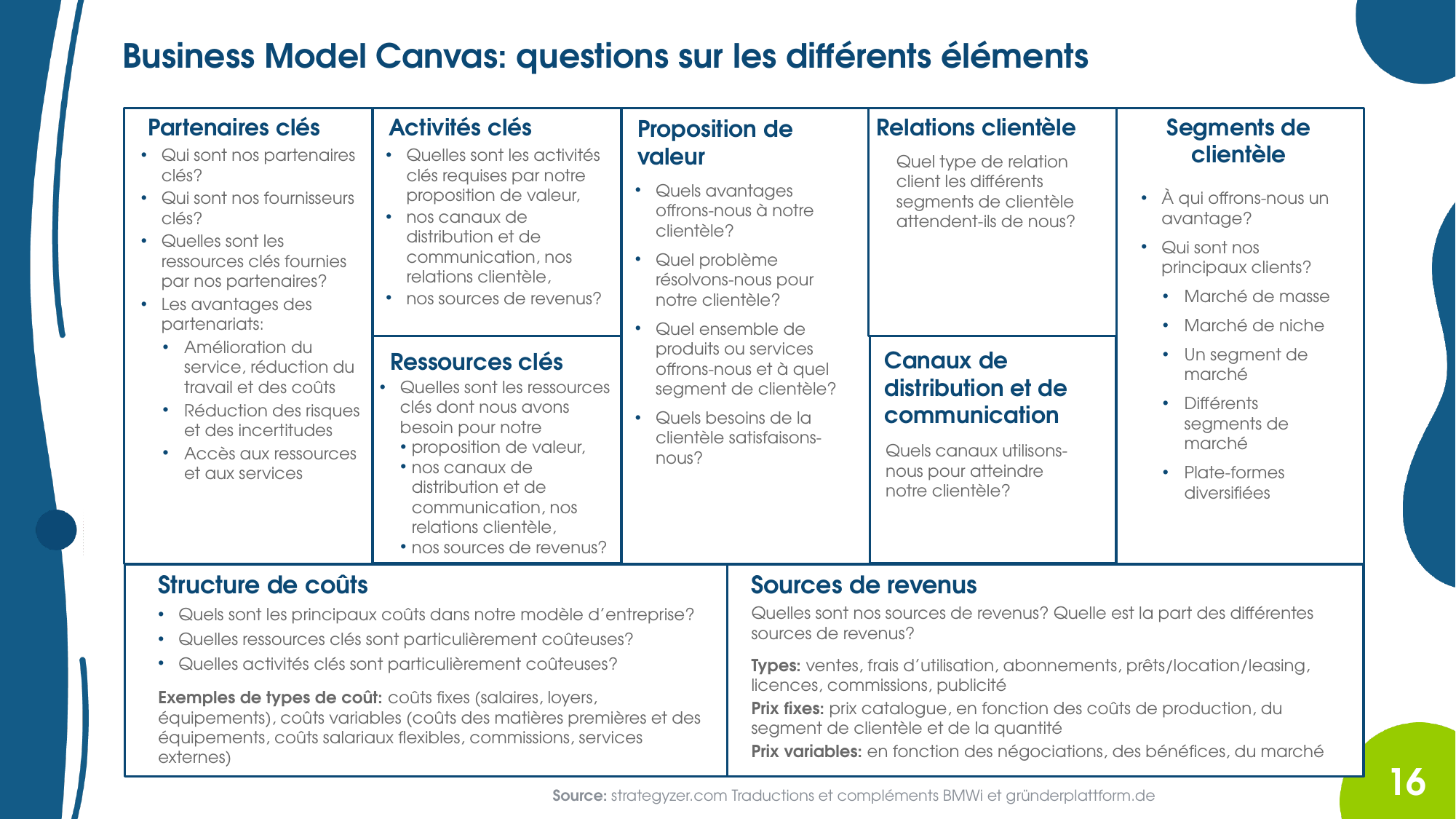

Business Model Canvas: questions sur les différents éléments
Partenaires clés
Segments de clientèle
Activités clés
Relations clientèle
Proposition de valeur

Qui sont nos partenaires clés?
Qui sont nos fournisseurs clés?
Quelles sont les ressources clés fournies par nos partenaires?
Les avantages des partenariats:
Amélioration du service, réduction du travail et des coûts
Réduction des risques et des incertitudes
Accès aux ressources et aux services
Quelles sont les activités clés requises par notre proposition de valeur,
nos canaux de distribution et de communication, nos relations clientèle,
nos sources de revenus?
Quel type de relation client les différents segments de clientèle attendent-ils de nous?

Quels avantages offrons-nous à notre clientèle?
Quel problème résolvons-nous pour notre clientèle?
Quel ensemble de produits ou services offrons-nous et à quel segment de clientèle?
Quels besoins de la clientèle satisfaisons-nous?
À qui offrons-nous un avantage?
Qui sont nos principaux clients?
Marché de masse
Marché de niche
Un segment de marché
Différents segments de marché
Plate-formes diversifiées

Canaux de distribution et de communication
Ressources clés
Quelles sont les ressources clés dont nous avons besoin pour notre
proposition de valeur,
nos canaux de distribution et de communication, nos relations clientèle,
nos sources de revenus?
Quels canaux utilisons-nous pour atteindre notre clientèle?
Structure de coûts
Sources de revenus

Quelles sont nos sources de revenus? Quelle est la part des différentes sources de revenus?
Quels sont les principaux coûts dans notre modèle d’entreprise?
Quelles ressources clés sont particulièrement coûteuses?
Quelles activités clés sont particulièrement coûteuses?
Types: ventes, frais d’utilisation, abonnements, prêts/location/leasing, licences, commissions, publicité
Prix fixes: prix catalogue, en fonction des coûts de production, du segment de clientèle et de la quantité
Prix variables: en fonction des négociations, des bénéfices, du marché
Exemples de types de coût: coûts fixes (salaires, loyers, équipements), coûts variables (coûts des matières premières et des équipements, coûts salariaux flexibles, commissions, services externes)
16
Source: strategyzer.com Traductions et compléments BMWi et gründerplattform.de